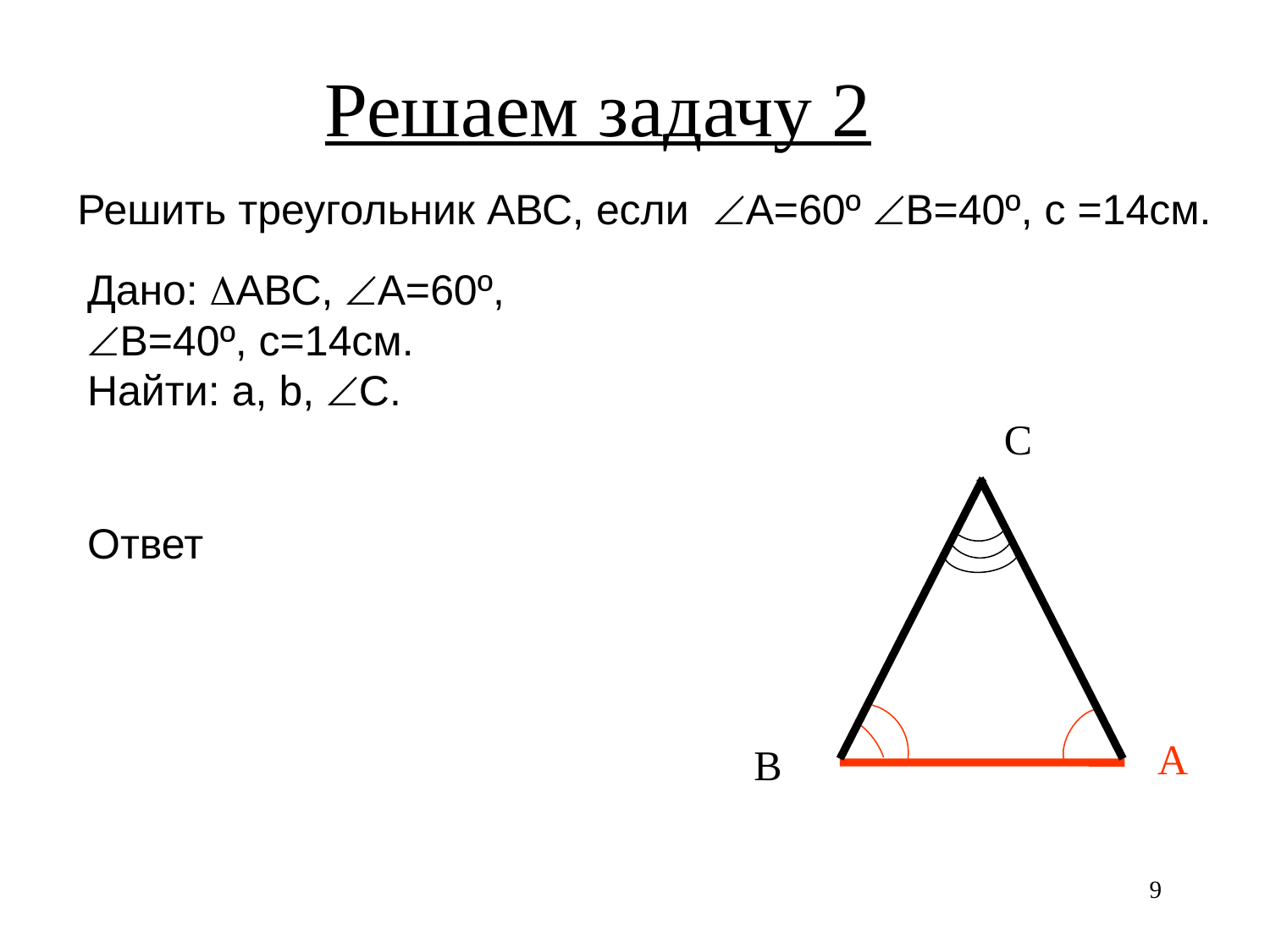

Решаем задачу 2
Решить треугольник АВС, если  ∠А=60º ∠В=40º, с =14см.
Дано: ΔАВС, ∠А=60º,
∠В=40º, с=14см.
Найти: a, b, ∠С.

Ответ
С

А
В

9
9